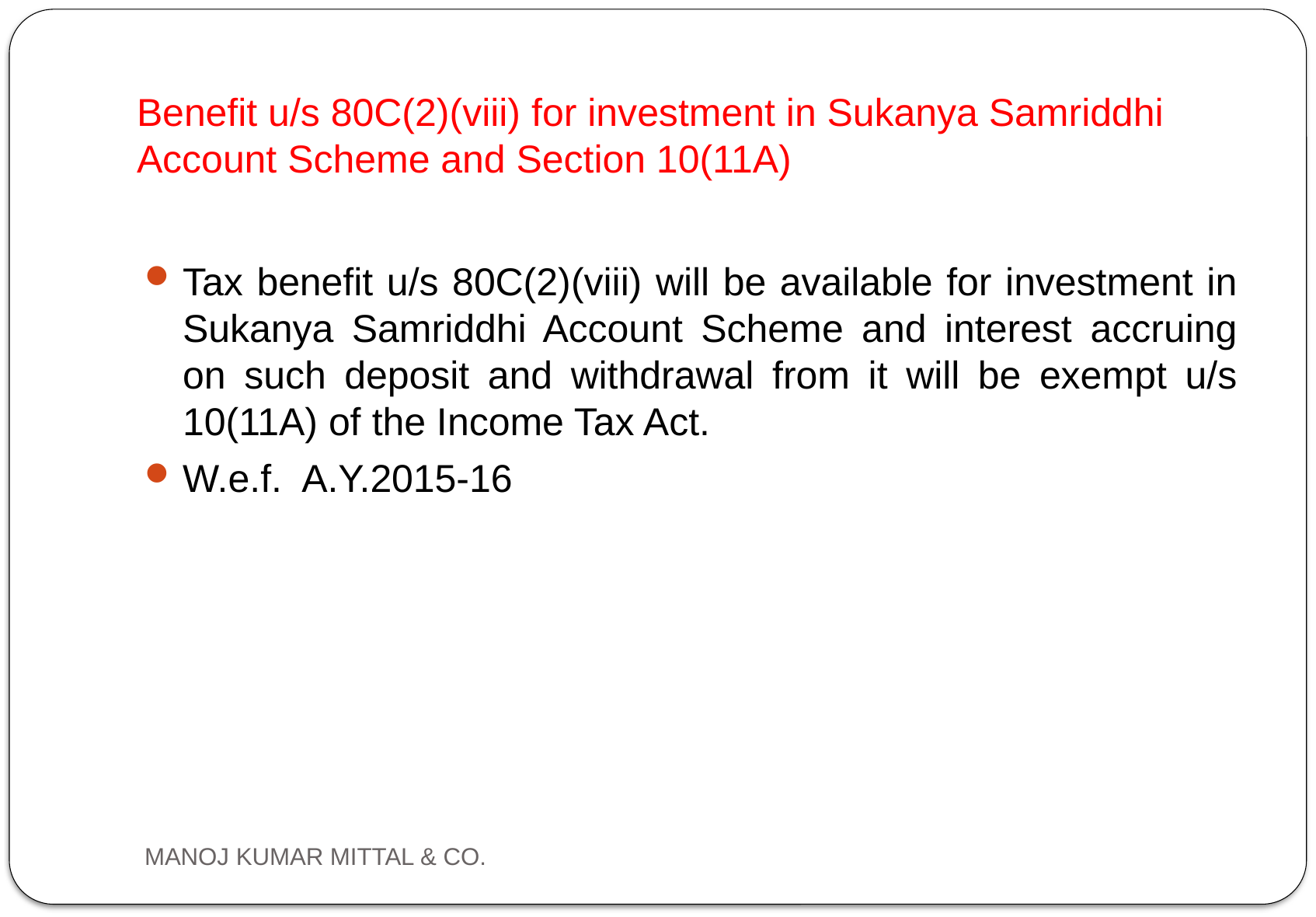

# Benefit u/s 80C(2)(viii) for investment in Sukanya Samriddhi Account Scheme and Section 10(11A)

Tax benefit u/s 80C(2)(viii) will be available for investment in Sukanya Samriddhi Account Scheme and interest accruing on such deposit and withdrawal from it will be exempt u/s 10(11A) of the Income Tax Act.
W.e.f.  A.Y.2015-16
MANOJ KUMAR MITTAL & CO.